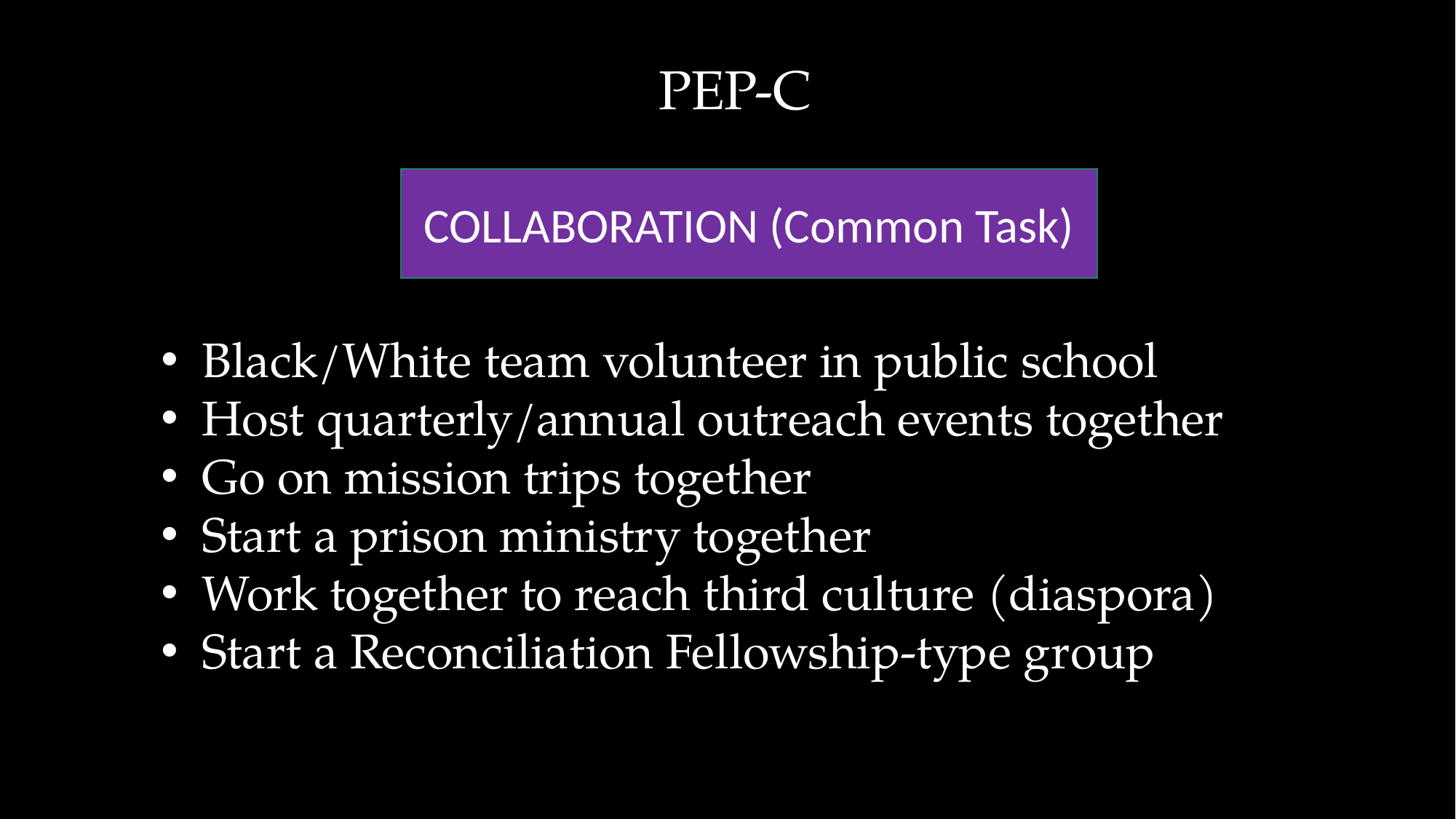

PEP-C

COLLABORATION (Common Task)
Black/White team volunteer in public school
Host quarterly/annual outreach events together
Go on mission trips together
Start a prison ministry together
Work together to reach third culture (diaspora)
Start a Reconciliation Fellowship-type group